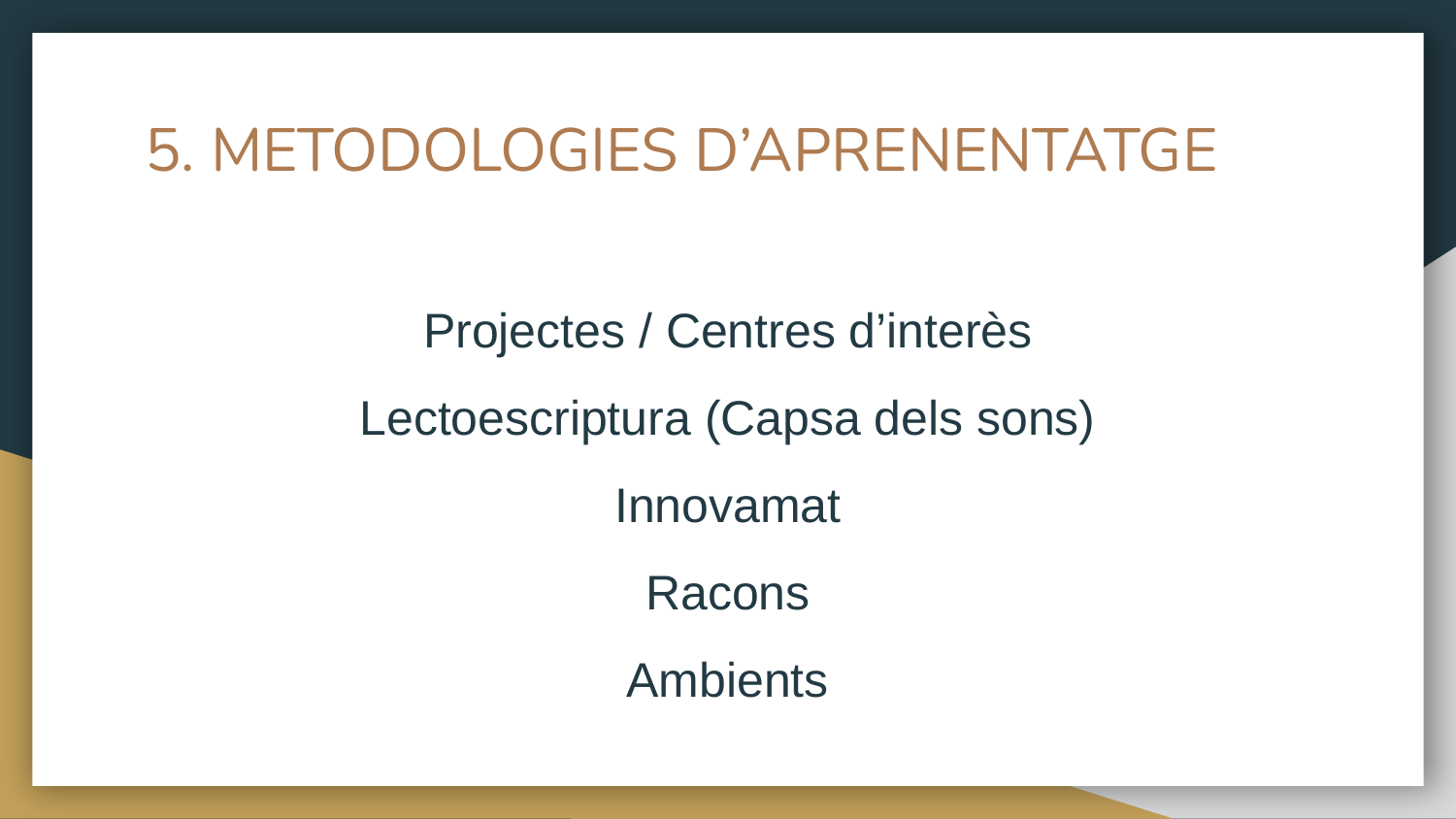

# 5. METODOLOGIES D’APRENENTATGE
Projectes / Centres d’interès
Lectoescriptura (Capsa dels sons)
Innovamat
Racons
Ambients